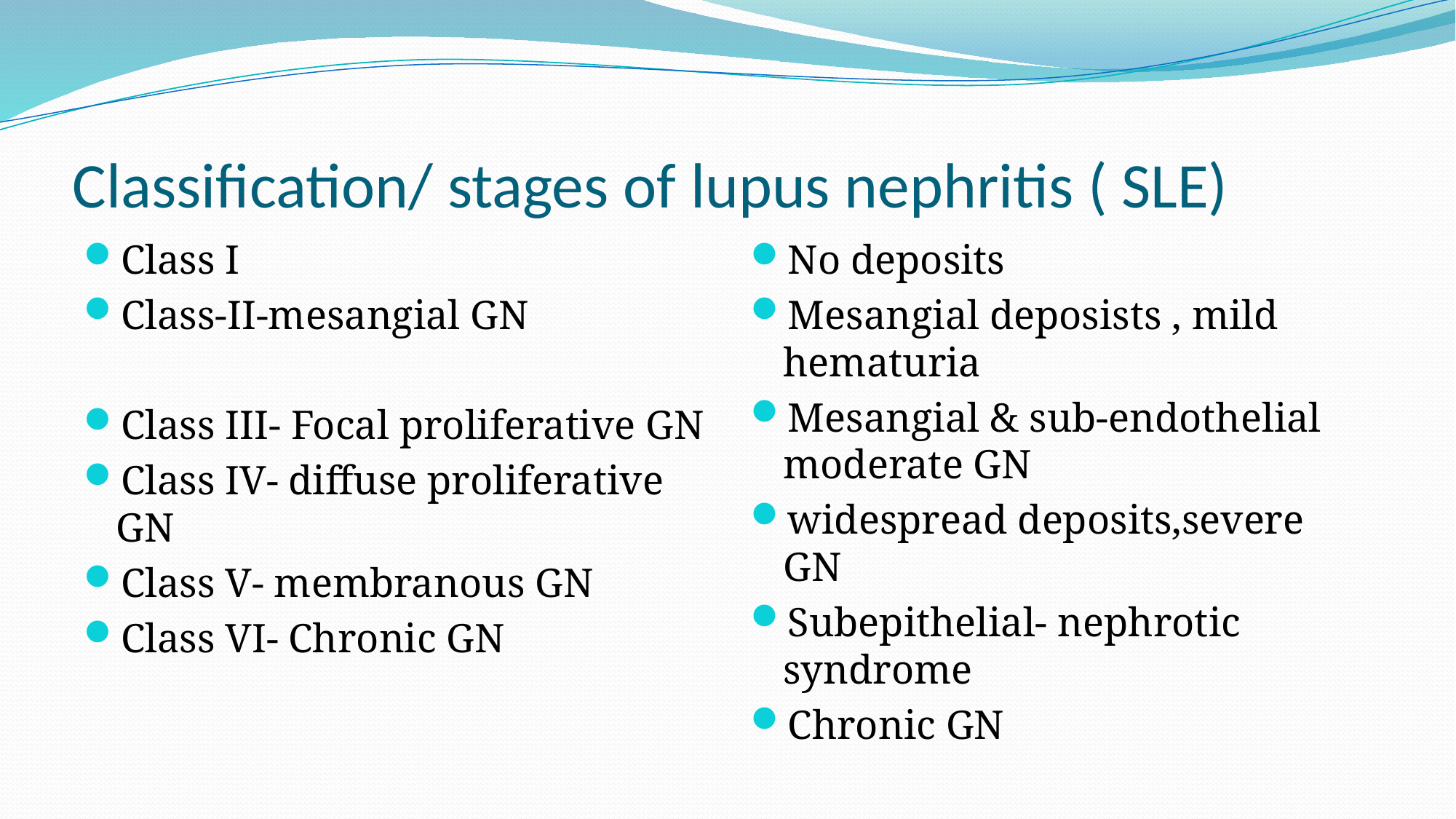

# Classification/ stages of lupus nephritis ( SLE)
Class I
Class-II-mesangial GN

Class III- Focal proliferative GN
Class IV- diffuse proliferative GN
Class V- membranous GN
Class VI- Chronic GN
No deposits
Mesangial deposists , mild hematuria
Mesangial & sub-endothelial moderate GN
widespread deposits,severe GN
Subepithelial- nephrotic syndrome
Chronic GN